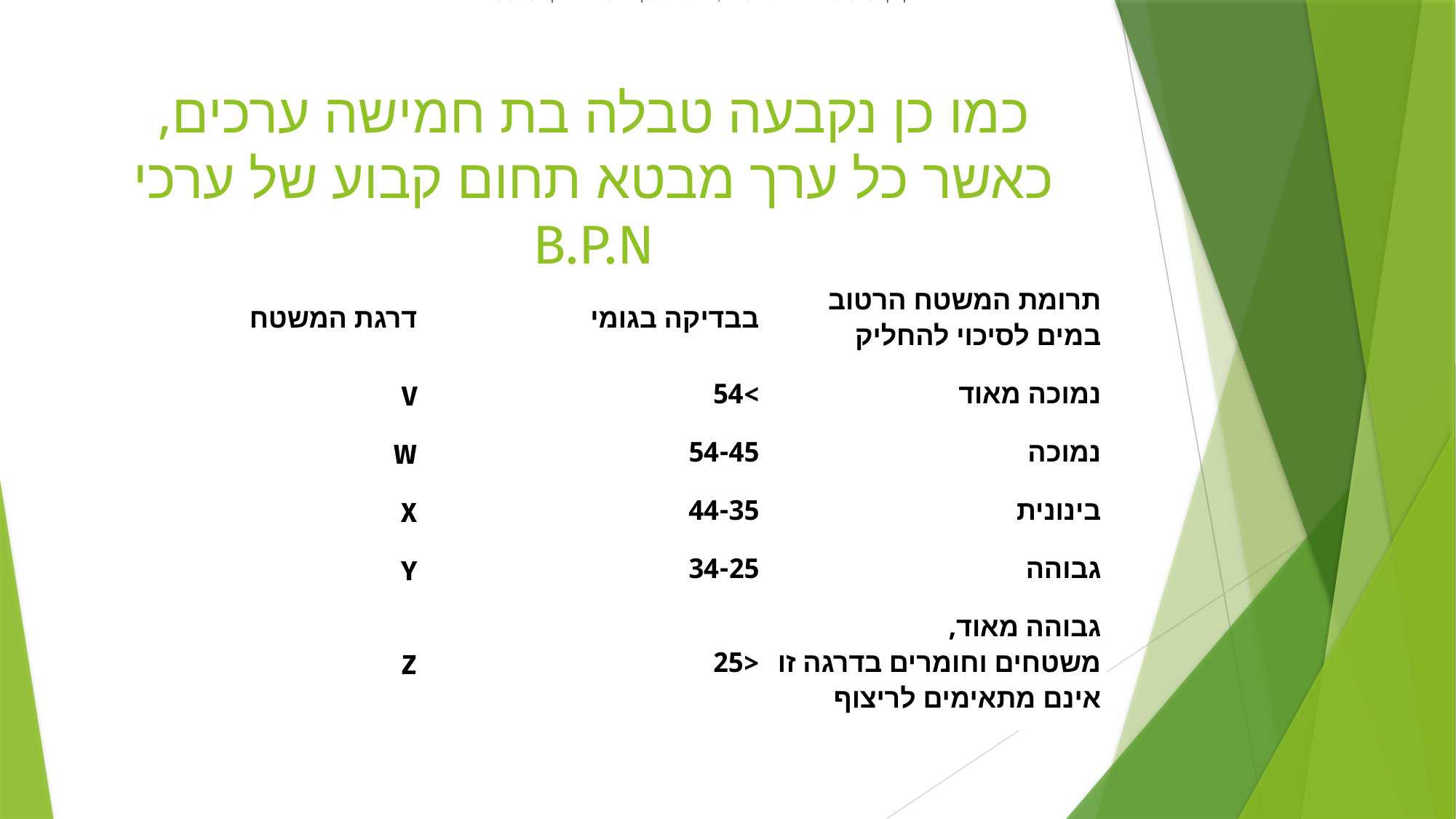

כמו כן נקבעה טבלה בת חמישה ערכים, כאשר כל ערך מבטא תחום קבוע של ערכי B.P.N

# כמו כן נקבעה טבלה בת חמישה ערכים, כאשר כל ערך מבטא תחום קבוע של ערכי B.P.N
| דרגת המשטח | בבדיקה בגומי | תרומת המשטח הרטוב במים לסיכוי להחליק |
| --- | --- | --- |
| V | >54 | נמוכה מאוד |
| W | 54-45 | נמוכה |
| X | 44-35 | בינונית |
| Y | 34-25 | גבוהה |
| Z | <25 | גבוהה מאוד, משטחים וחומרים בדרגה זו אינם מתאימים לריצוף |